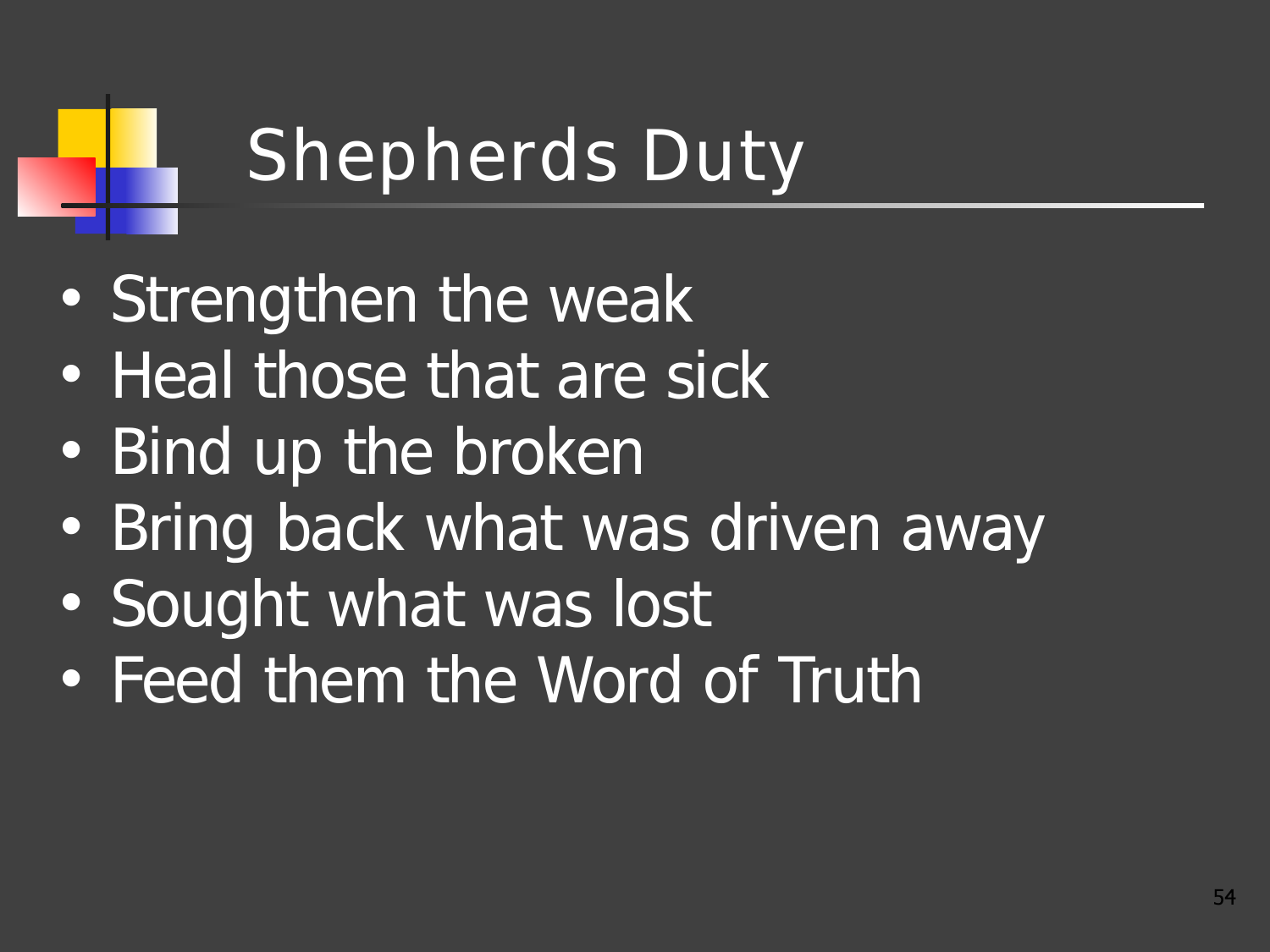

# Shepherds Duty
Strengthen the weak
Heal those that are sick
Bind up the broken
Bring back what was driven away
Sought what was lost
Feed them the Word of Truth